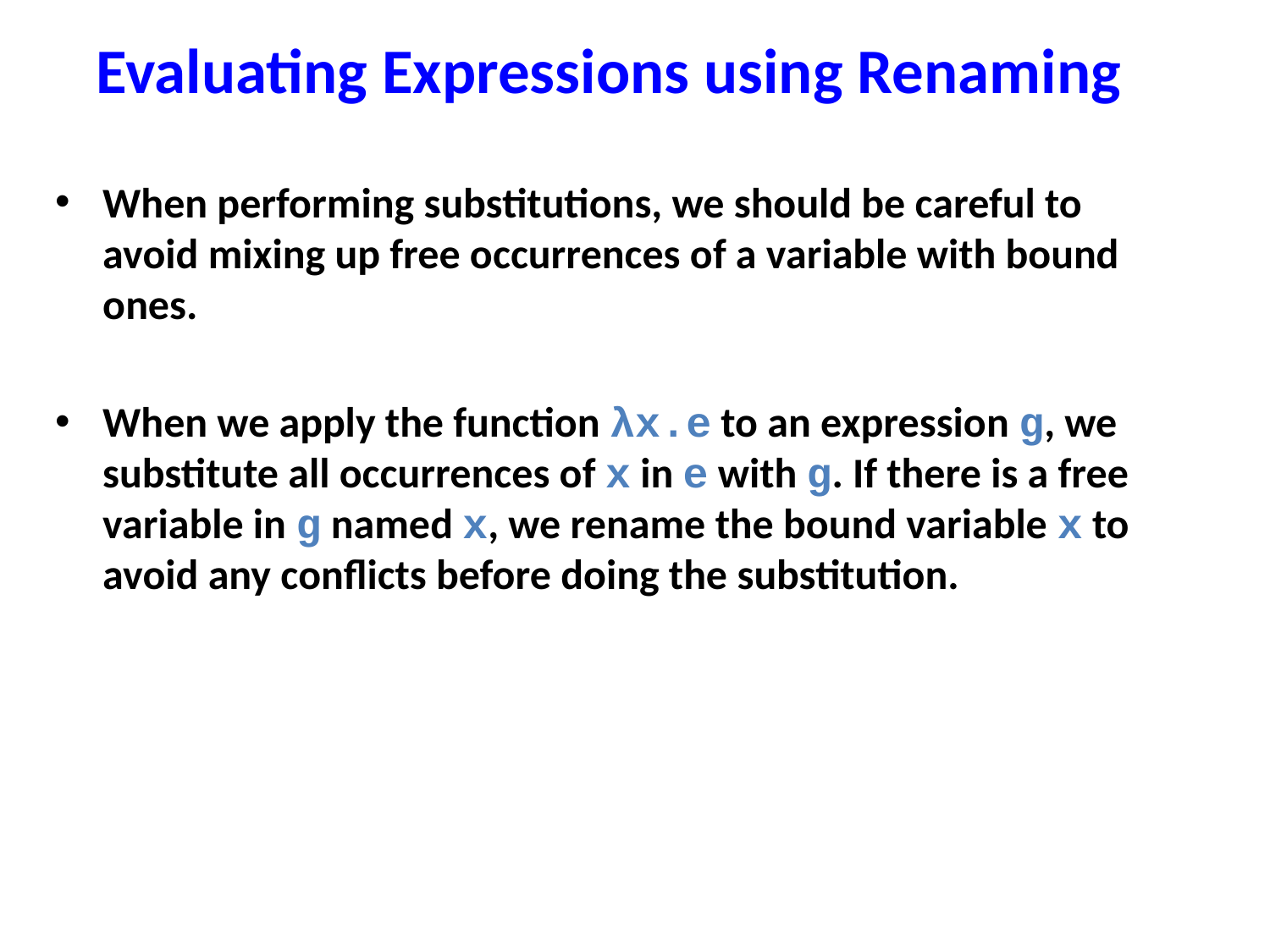

# Evaluating Expressions using Renaming
When performing substitutions, we should be careful to avoid mixing up free occurrences of a variable with bound ones.

When we apply the function λx.e to an expression g, we substitute all occurrences of x in e with g. If there is a free variable in g named x, we rename the bound variable x to avoid any conflicts before doing the substitution.